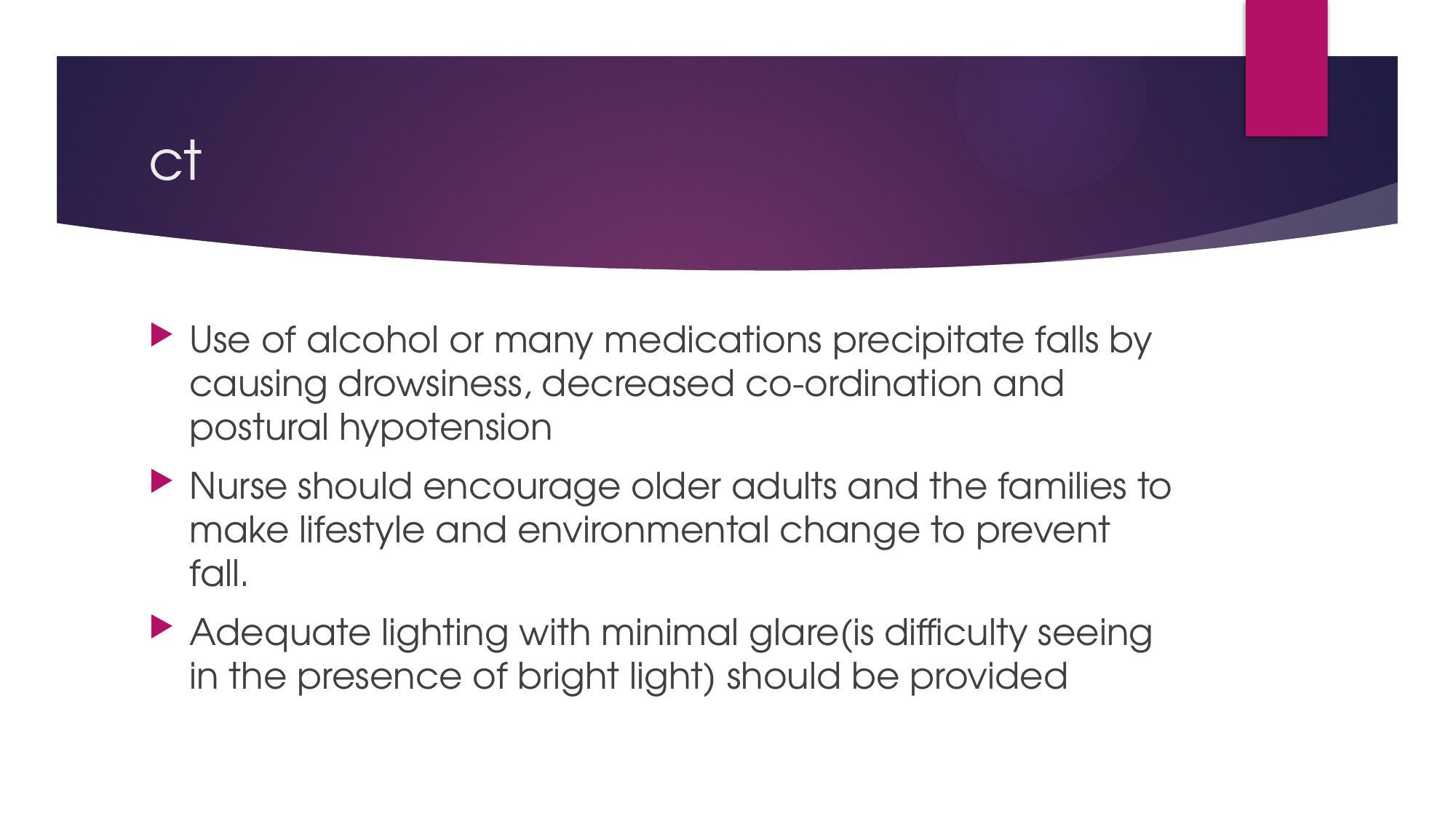

# ct
Use of alcohol or many medications precipitate falls by causing drowsiness, decreased co-ordination and postural hypotension
Nurse should encourage older adults and the families to make lifestyle and environmental change to prevent fall.
Adequate lighting with minimal glare(is difficulty seeing in the presence of bright light) should be provided